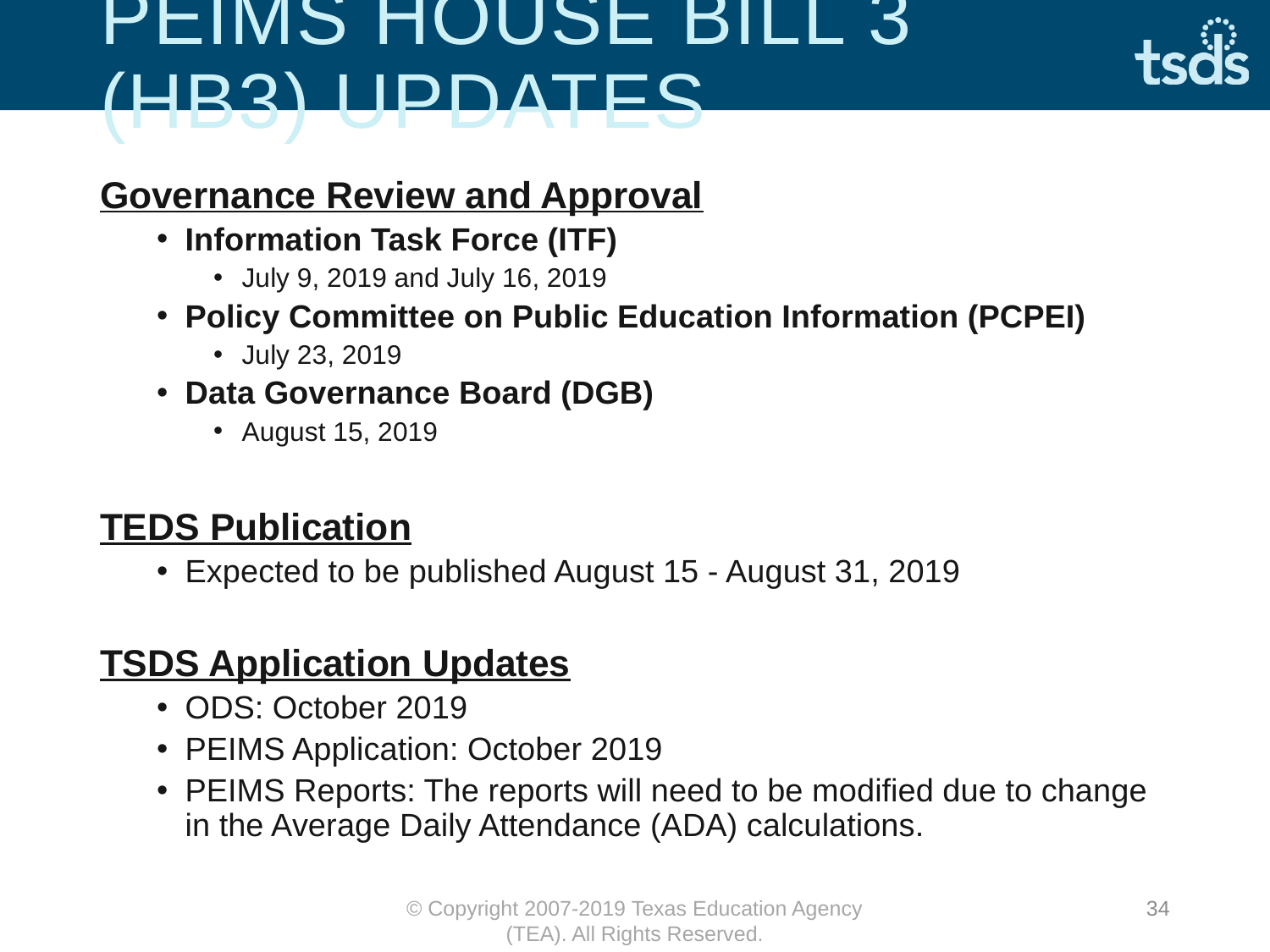

# Peims House bill 3 (HB3) Updates
Governance Review and Approval
Information Task Force (ITF)
July 9, 2019 and July 16, 2019
Policy Committee on Public Education Information (PCPEI)
July 23, 2019
Data Governance Board (DGB)
August 15, 2019

TEDS Publication
Expected to be published August 15 - August 31, 2019

TSDS Application Updates
ODS: October 2019
PEIMS Application: October 2019
PEIMS Reports: The reports will need to be modified due to change in the Average Daily Attendance (ADA) calculations.

34